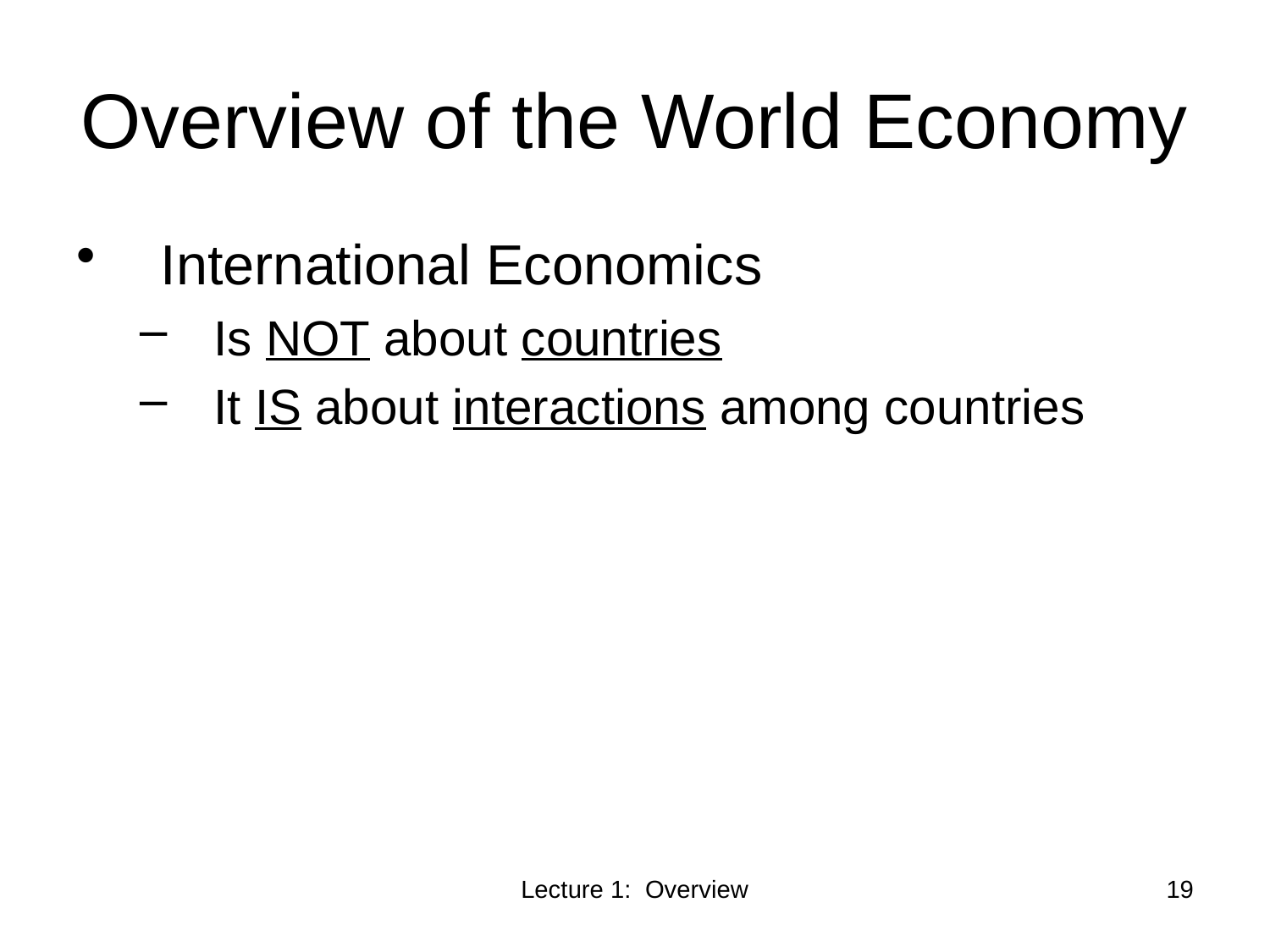

# Overview of the World Economy
International Economics
Is NOT about countries
It IS about interactions among countries
Lecture 1:  Overview
19